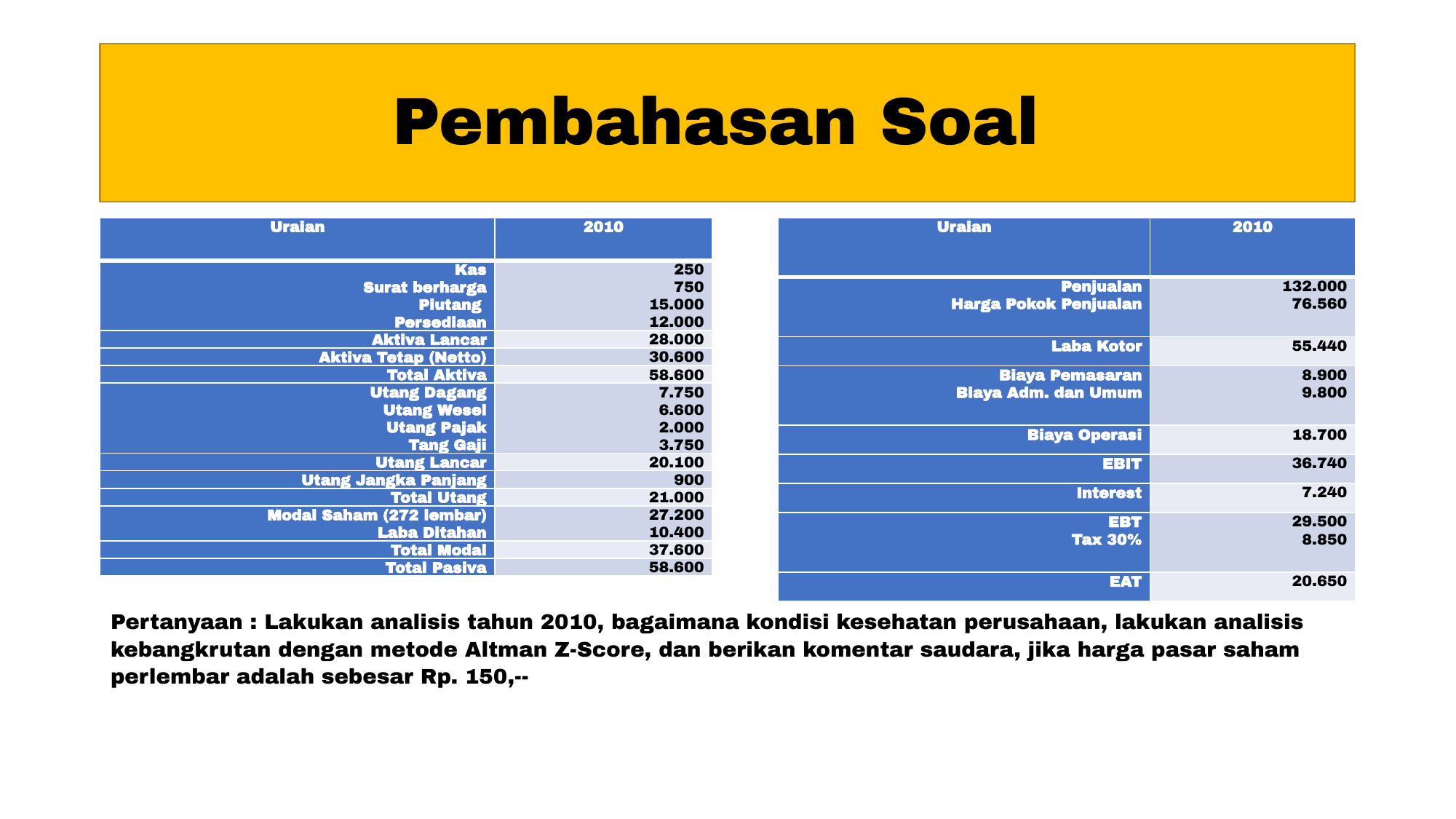

# Pembahasan Soal
| Uraian | 2010 |
| --- | --- |
| Kas Surat berharga Piutang Persediaan | 250 750 15.000 12.000 |
| Aktiva Lancar | 28.000 |
| Aktiva Tetap (Netto) | 30.600 |
| Total Aktiva | 58.600 |
| Utang Dagang Utang Wesel Utang Pajak Tang Gaji | 7.750 6.600 2.000 3.750 |
| Utang Lancar | 20.100 |
| Utang Jangka Panjang | 900 |
| Total Utang | 21.000 |
| Modal Saham (272 lembar) Laba Ditahan | 27.200 10.400 |
| Total Modal | 37.600 |
| Total Pasiva | 58.600 |
| Uraian | 2010 |
| --- | --- |
| Penjualan Harga Pokok Penjualan | 132.000 76.560 |
| Laba Kotor | 55.440 |
| Biaya Pemasaran Biaya Adm. dan Umum | 8.900 9.800 |
| Biaya Operasi | 18.700 |
| EBIT | 36.740 |
| Interest | 7.240 |
| EBT Tax 30% | 29.500 8.850 |
| EAT | 20.650 |
Pertanyaan : Lakukan analisis tahun 2010, bagaimana kondisi kesehatan perusahaan, lakukan analisis kebangkrutan dengan metode Altman Z-Score, dan berikan komentar saudara, jika harga pasar saham perlembar adalah sebesar Rp. 150,--